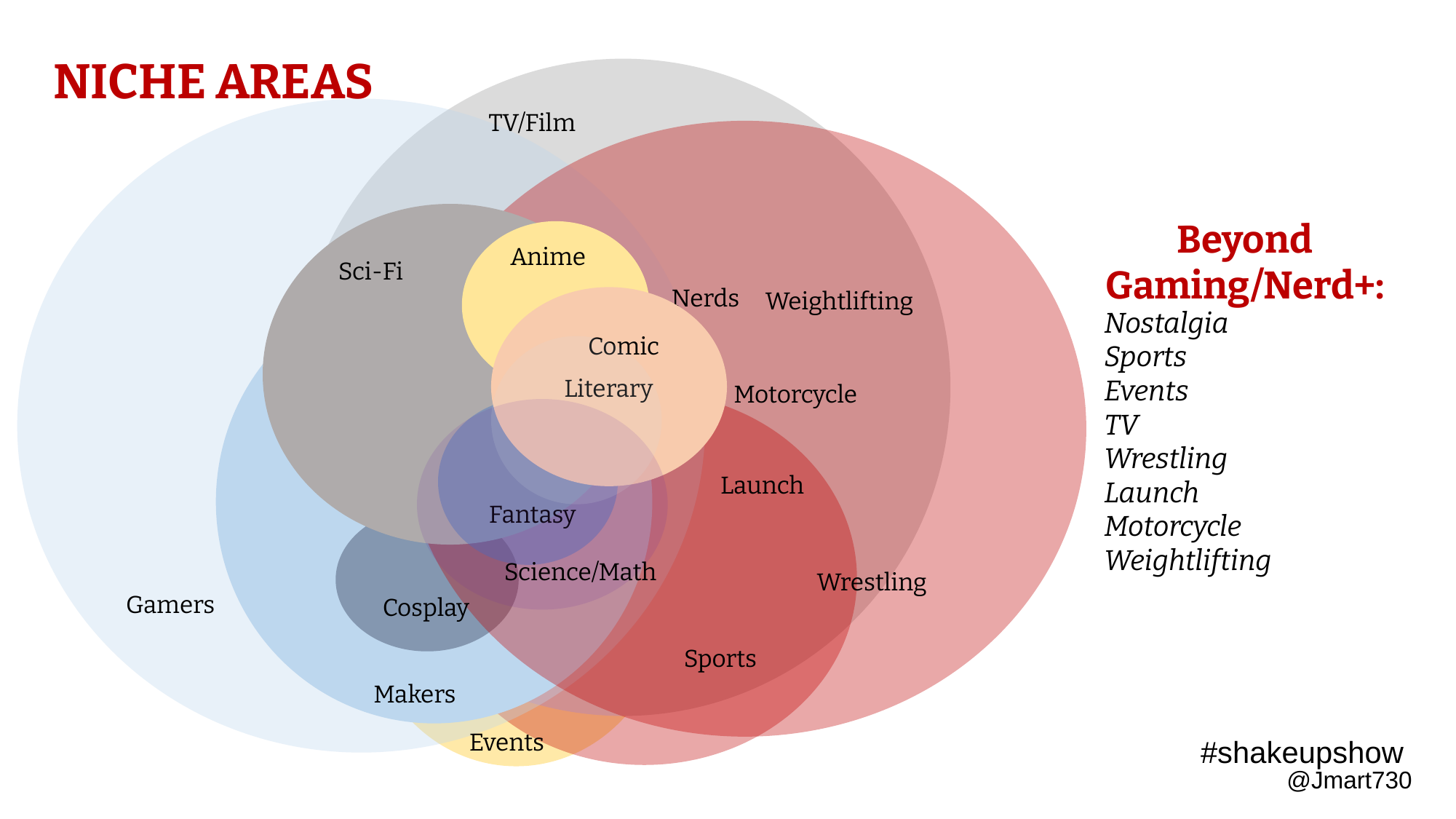

NICHE AREAS

TV/Film

Beyond
Gaming/Nerd+:
Anime

Sci-Fi
Nerds
Weightlifting

Nostalgia
Sports
Events
TV
Wrestling
Launch
Motorcycle
Weightlifting
Comic

Literary
Motorcycle

Launch
Fantasy

Science/Math
Wrestling
Gamers
Cosplay
Sports
Makers
Events
#shakeupshow
@Jmart730